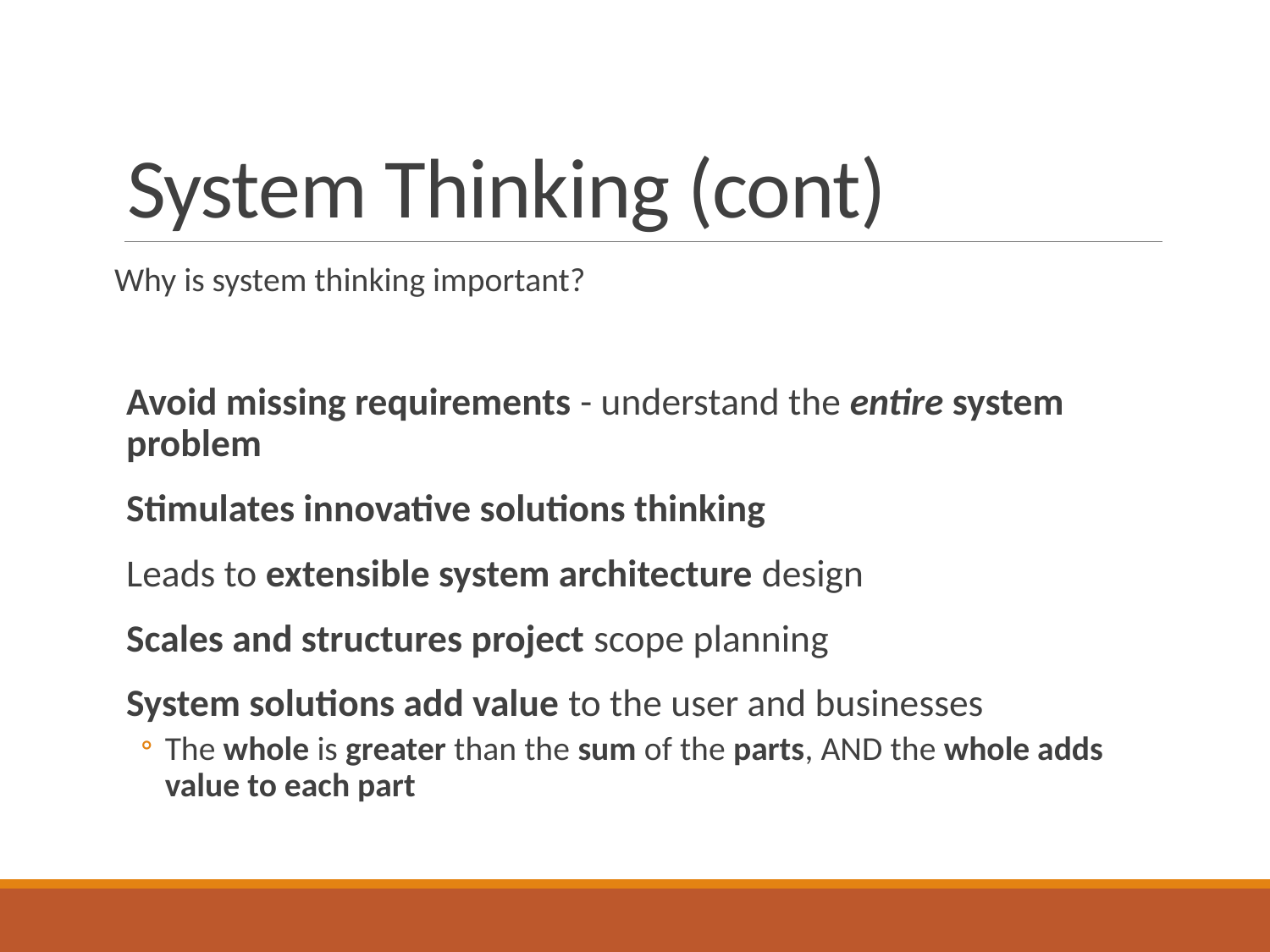

# System Thinking (cont)
Why is system thinking important?

Avoid missing requirements - understand the entire system problem
Stimulates innovative solutions thinking
Leads to extensible system architecture design
Scales and structures project scope planning
System solutions add value to the user and businesses
The whole is greater than the sum of the parts, AND the whole adds value to each part